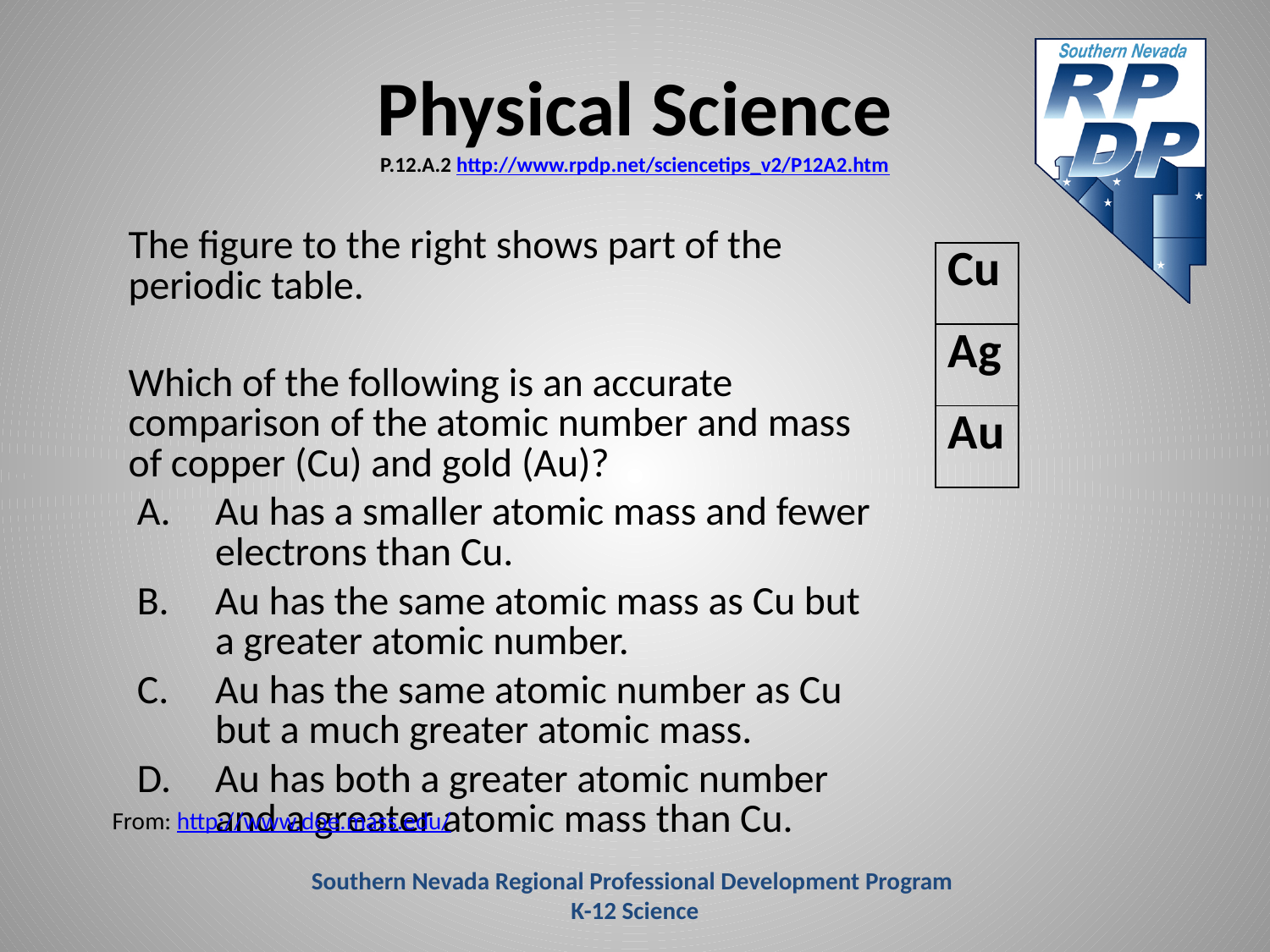

# Physical Science P.12.A.2 http://www.rpdp.net/sciencetips_v2/P12A2.htm
	The figure to the right shows part of the periodic table.

 	Which of the following is an accurate comparison of the atomic number and mass of copper (Cu) and gold (Au)?
Au has a smaller atomic mass and fewer electrons than Cu.
Au has the same atomic mass as Cu but a greater atomic number.
Au has the same atomic number as Cu but a much greater atomic mass.
Au has both a greater atomic number and a greater atomic mass than Cu.

| Cu |
| --- |
| Ag |
| Au |
From: http://www.doe.mass.edu/